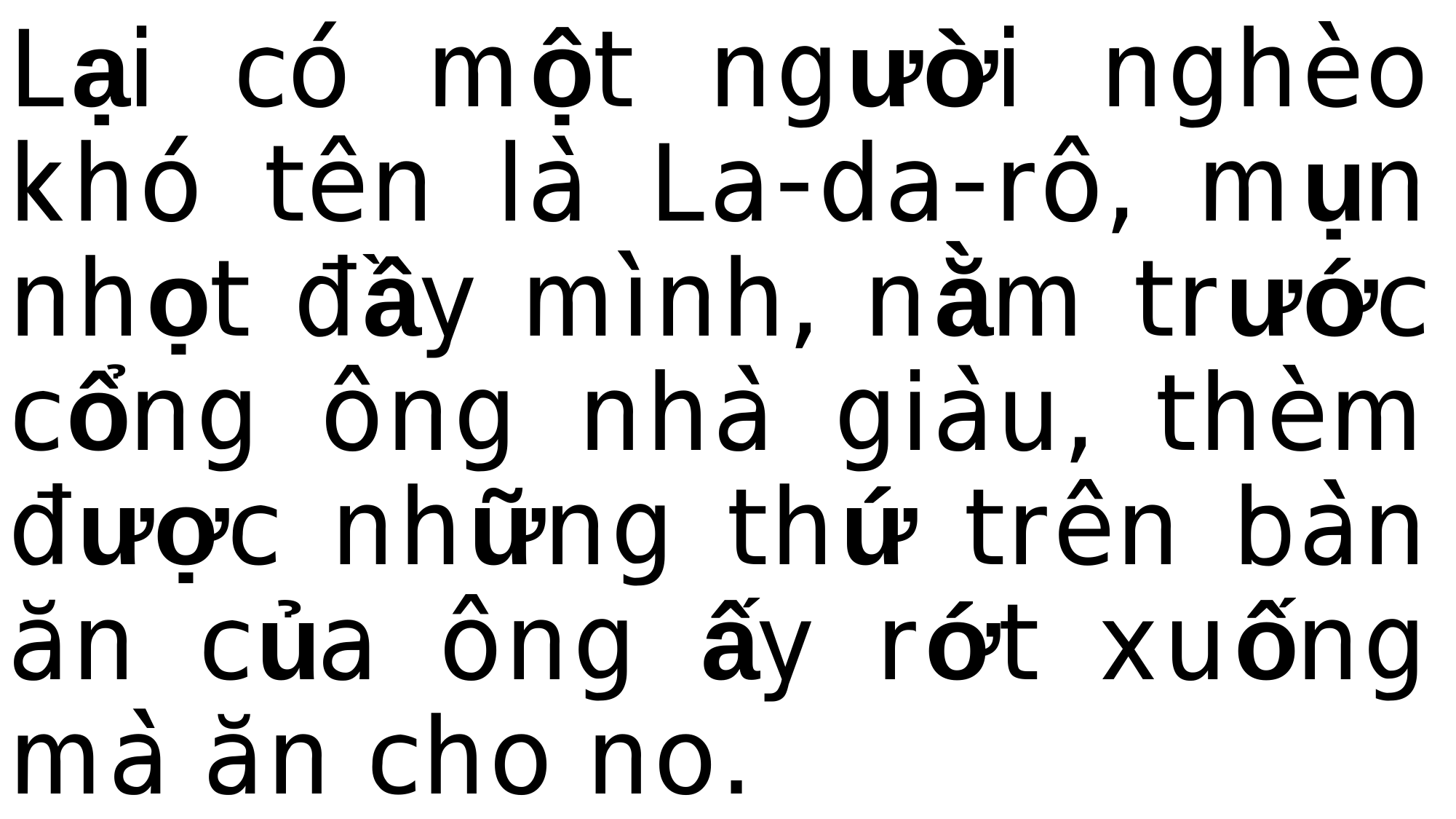

# Lại có một người nghèo khó tên là La-da-rô, mụn nhọt đầy mình, nằm trước cổng ông nhà giàu, thèm được những thứ trên bàn ăn của ông ấy rớt xuống mà ăn cho no.